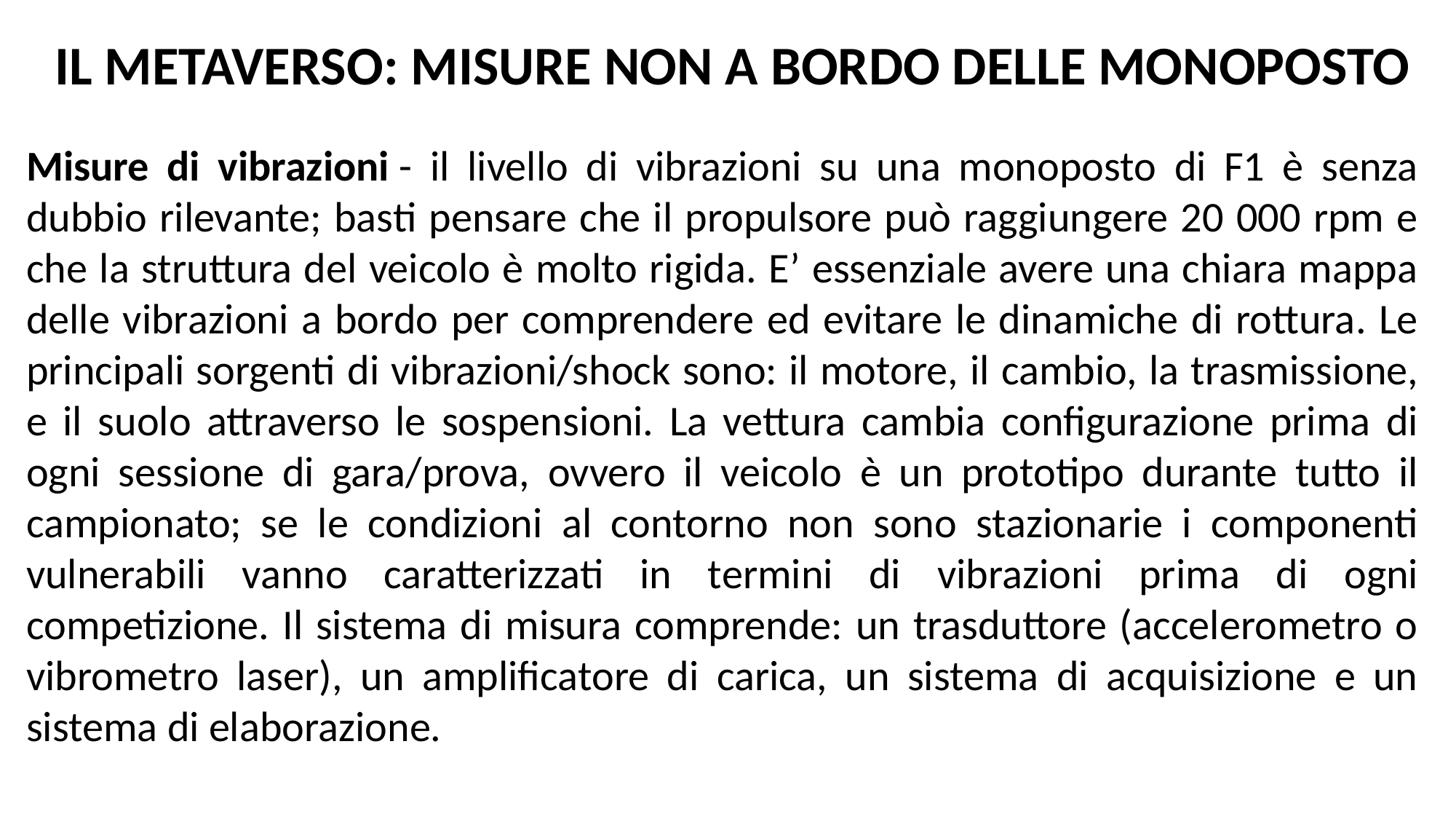

IL METAVERSO: MISURE NON A BORDO DELLE MONOPOSTO
Misure di vibrazioni - il livello di vibrazioni su una monoposto di F1 è senza dubbio rilevante; basti pensare che il propulsore può raggiungere 20 000 rpm e che la struttura del veicolo è molto rigida. E’ essenziale avere una chiara mappa delle vibrazioni a bordo per comprendere ed evitare le dinamiche di rottura. Le principali sorgenti di vibrazioni/shock sono: il motore, il cambio, la trasmissione, e il suolo attraverso le sospensioni. La vettura cambia configurazione prima di ogni sessione di gara/prova, ovvero il veicolo è un prototipo durante tutto il campionato; se le condizioni al contorno non sono stazionarie i componenti vulnerabili vanno caratterizzati in termini di vibrazioni prima di ogni competizione. Il sistema di misura comprende: un trasduttore (accelerometro o vibrometro laser), un amplificatore di carica, un sistema di acquisizione e un sistema di elaborazione.